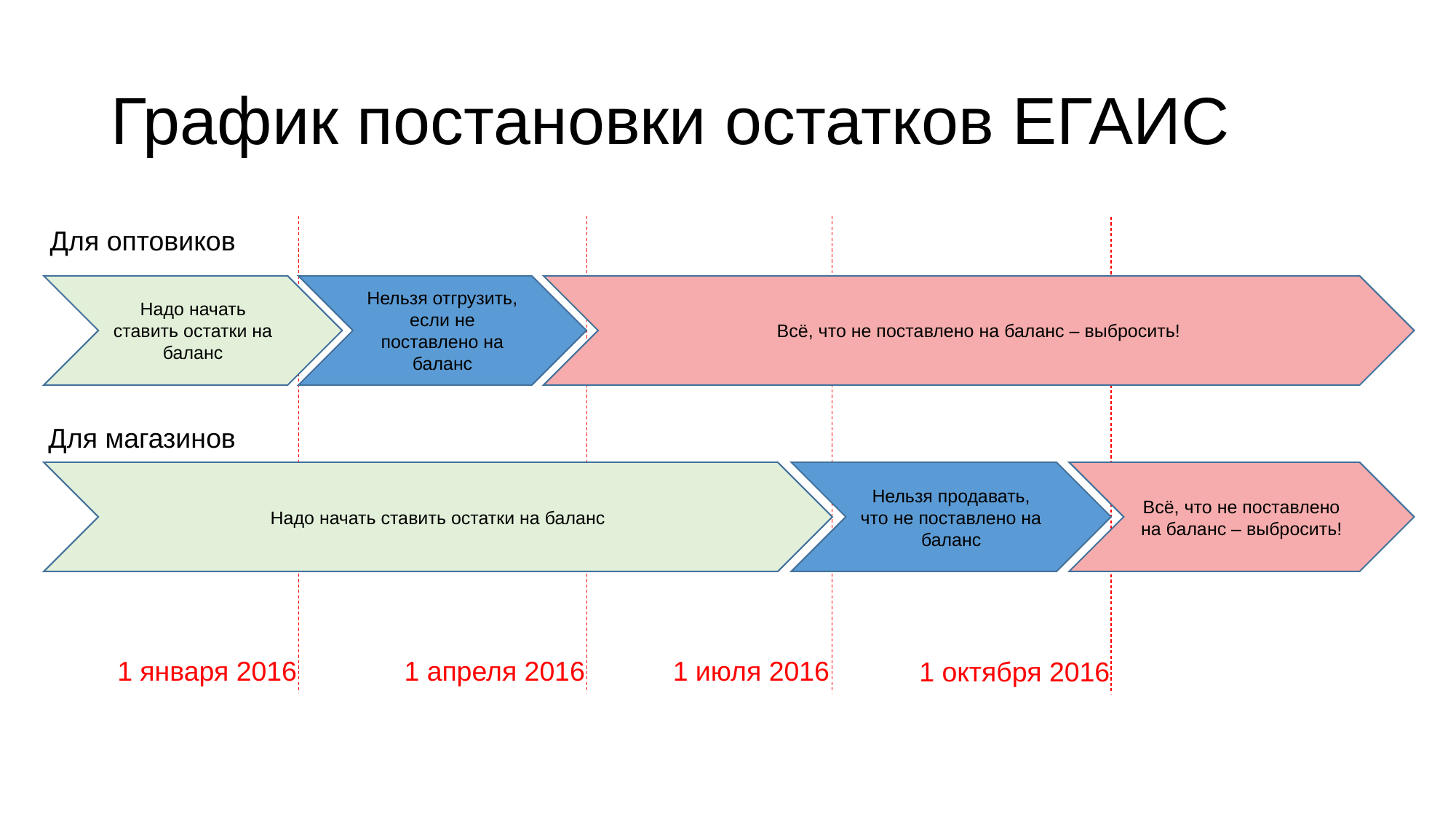

# График постановки остатков ЕГАИС
Для оптовиков
Надо начать ставить остатки на баланс
Нельзя отгрузить, если не поставлено на баланс
Всё, что не поставлено на баланс – выбросить!
Для магазинов
Надо начать ставить остатки на баланс
Нельзя продавать, что не поставлено на баланс
Всё, что не поставлено на баланс – выбросить!
1 января 2016
1 апреля 2016
1 июля 2016
1 октября 2016